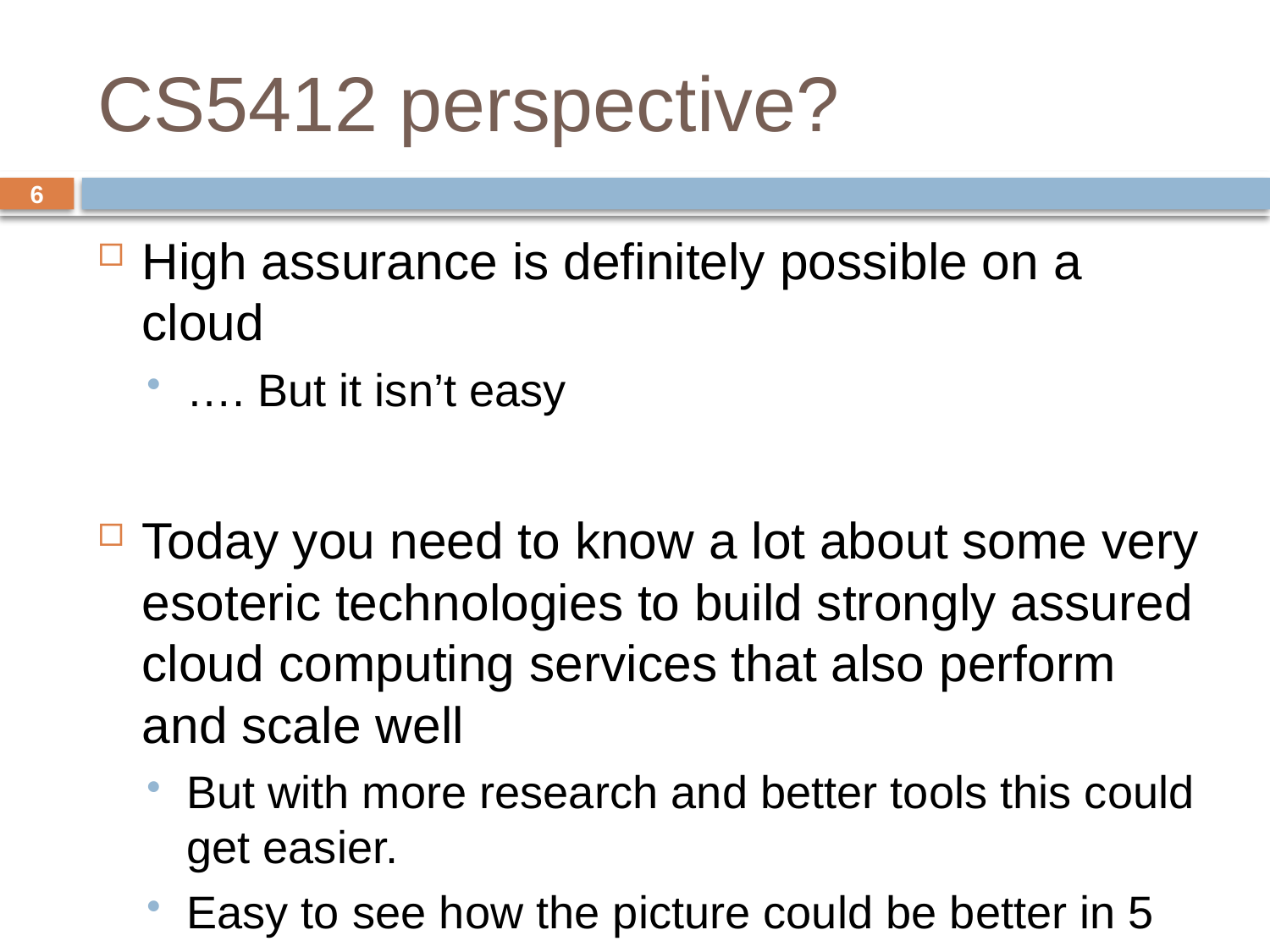

# CS5412 perspective?
6
High assurance is definitely possible on a cloud
…. But it isn’t easy

Today you need to know a lot about some very esoteric technologies to build strongly assured cloud computing services that also perform and scale well
But with more research and better tools this could get easier.
Easy to see how the picture could be better in 5 years